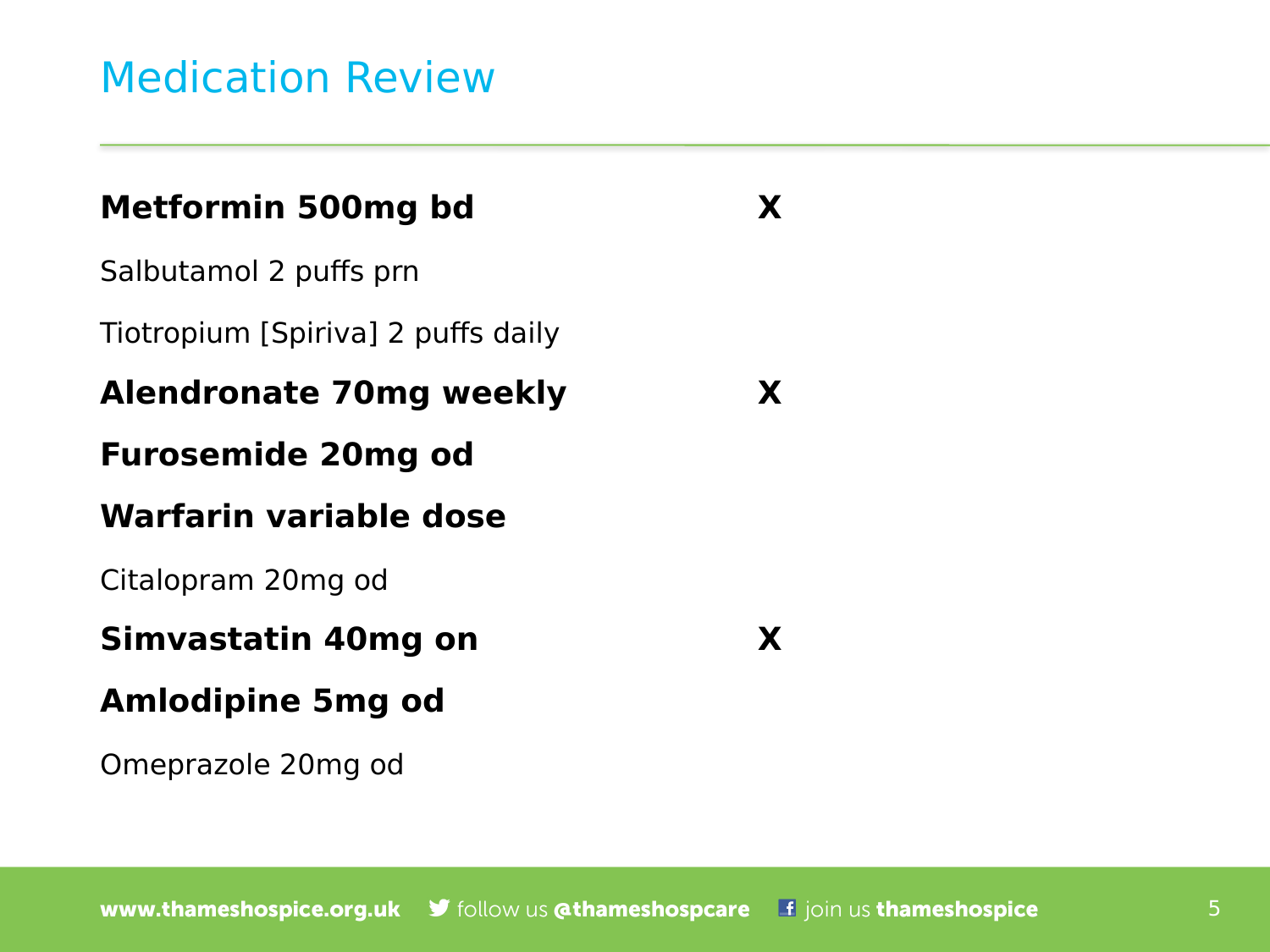

# Medication Review
Metformin 500mg bd 			X
Salbutamol 2 puffs prn
Tiotropium [Spiriva] 2 puffs daily
Alendronate 70mg weekly		X
Furosemide 20mg od
Warfarin variable dose
Citalopram 20mg od
Simvastatin 40mg on 			X
Amlodipine 5mg od
Omeprazole 20mg od
5